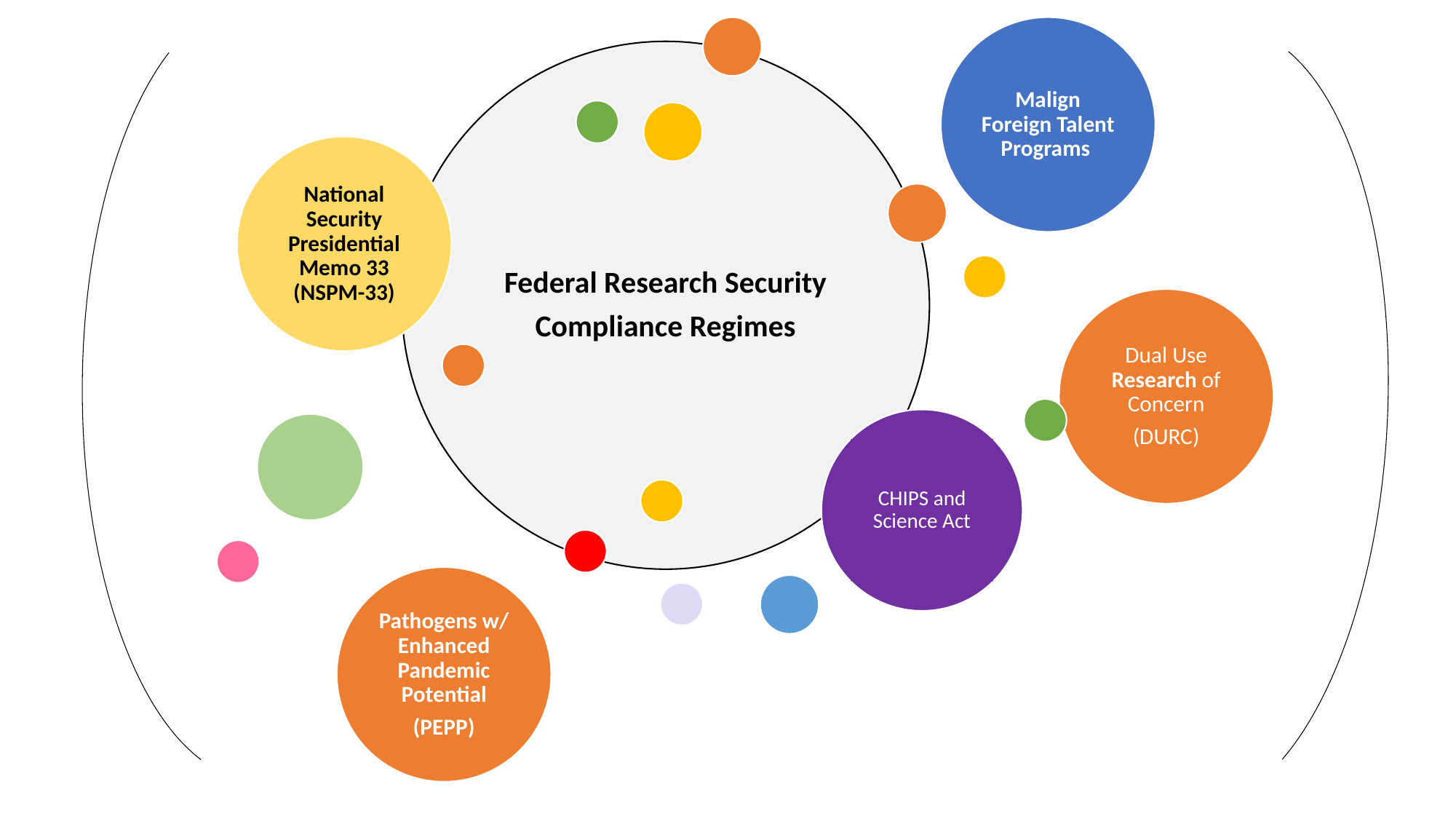

Federal Research Security
Compliance Regimes
National Security Presidential Memo 33 (NSPM-33)
Malign Foreign Talent Programs
Dual Use Research of Concern
(DURC)
Pathogens w/ Enhanced Pandemic Potential
(PEPP)

CHIPS and Science Act